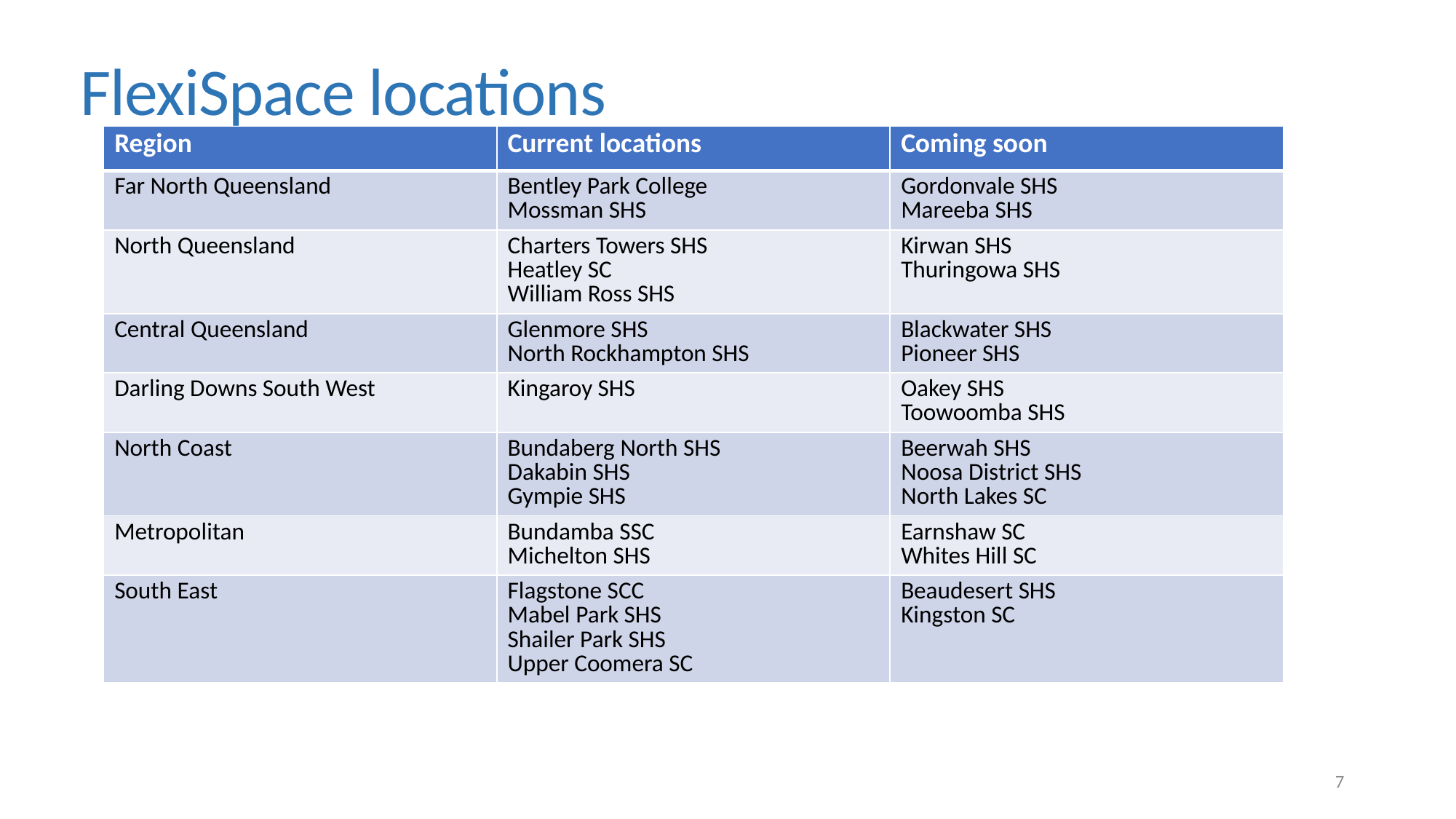

# FlexiSpace locations
| Region | Current locations | Coming soon |
| --- | --- | --- |
| Far North Queensland | Bentley Park College Mossman SHS | Gordonvale SHS Mareeba SHS |
| North Queensland | Charters Towers SHS Heatley SC William Ross SHS | Kirwan SHS Thuringowa SHS |
| Central Queensland | Glenmore SHS North Rockhampton SHS | Blackwater SHS Pioneer SHS |
| Darling Downs South West | Kingaroy SHS | Oakey SHS Toowoomba SHS |
| North Coast | Bundaberg North SHS Dakabin SHS Gympie SHS | Beerwah SHS Noosa District SHS North Lakes SC |
| Metropolitan | Bundamba SSC Michelton SHS | Earnshaw SC Whites Hill SC |
| South East | Flagstone SCC Mabel Park SHS Shailer Park SHS Upper Coomera SC | Beaudesert SHS Kingston SC |
7